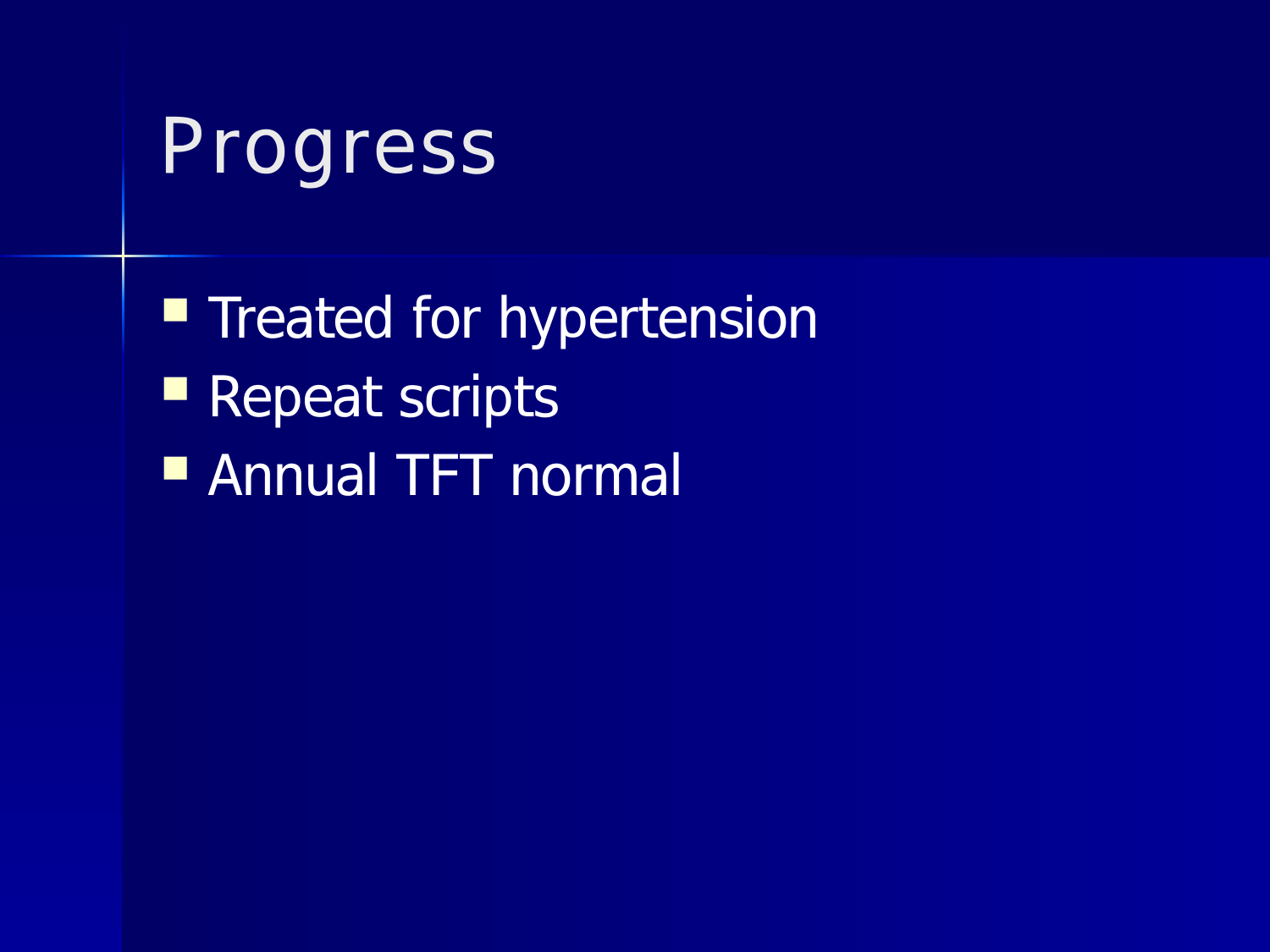

# Progress
Treated for hypertension
Repeat scripts
Annual TFT normal